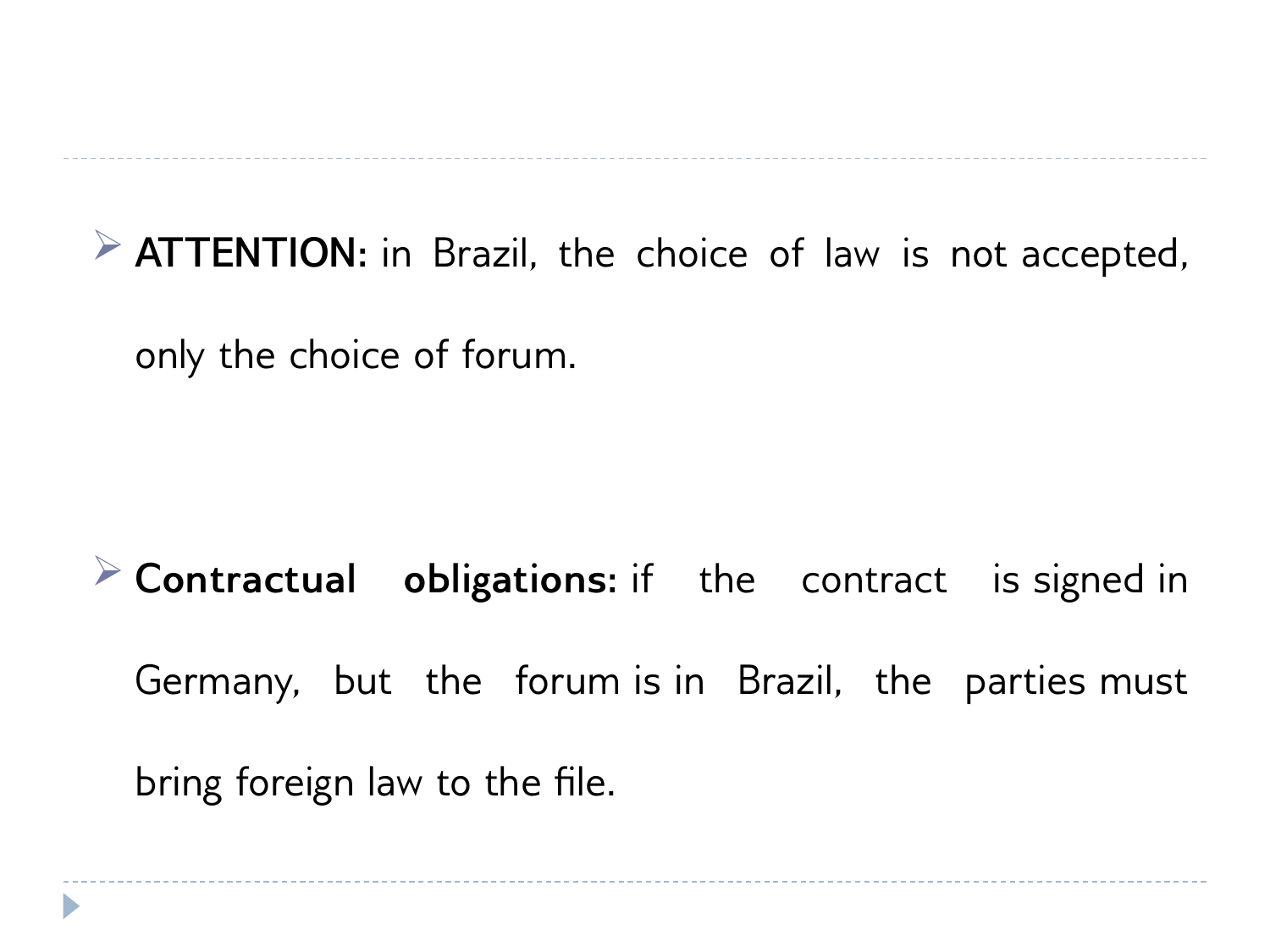

ATTENTION: in Brazil, the choice of law is not accepted, only the choice of forum.

Contractual obligations: if the contract is signed in Germany, but the forum is in Brazil, the parties must bring foreign law to the file.